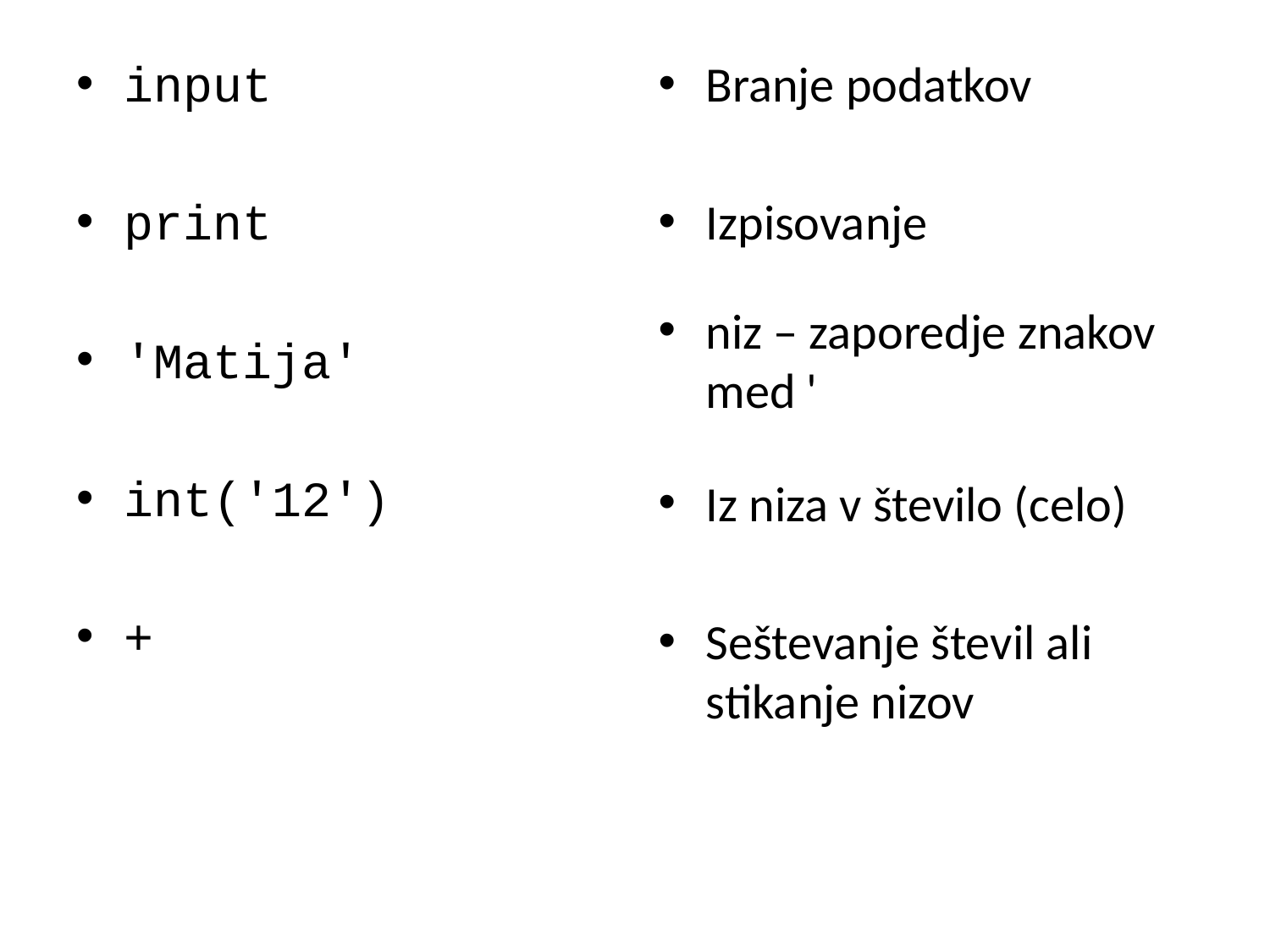

input

print

'Matija'

int('12')

+
Branje podatkov

Izpisovanje

niz – zaporedje znakov med '

Iz niza v število (celo)

Seštevanje števil ali stikanje nizov